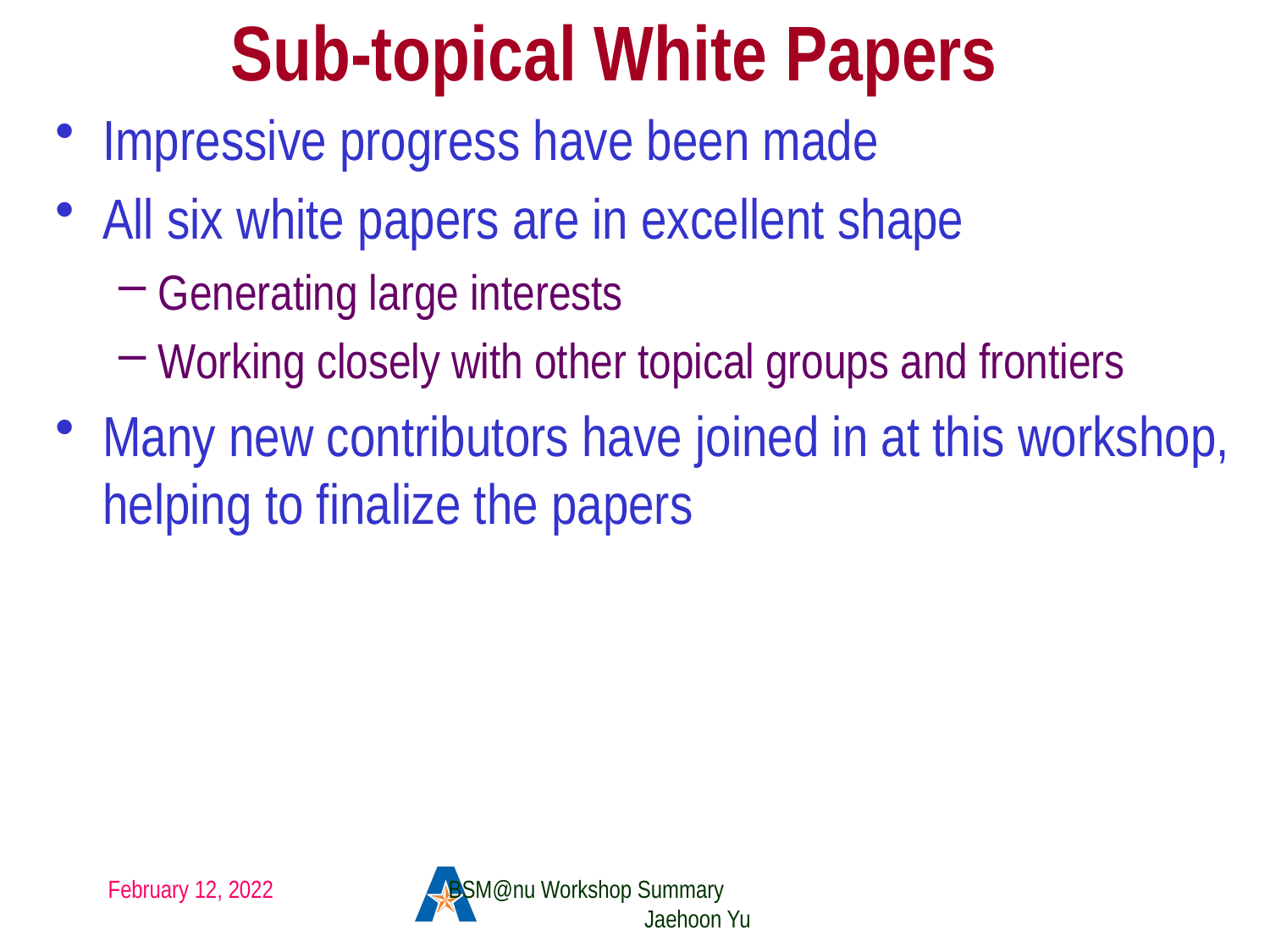

Sub-topical White Papers
Impressive progress have been made
All six white papers are in excellent shape
Generating large interests
Working closely with other topical groups and frontiers
Many new contributors have joined in at this workshop, helping to finalize the papers
February 12, 2022
BSM@nu Workshop Summary                                        Jaehoon Yu